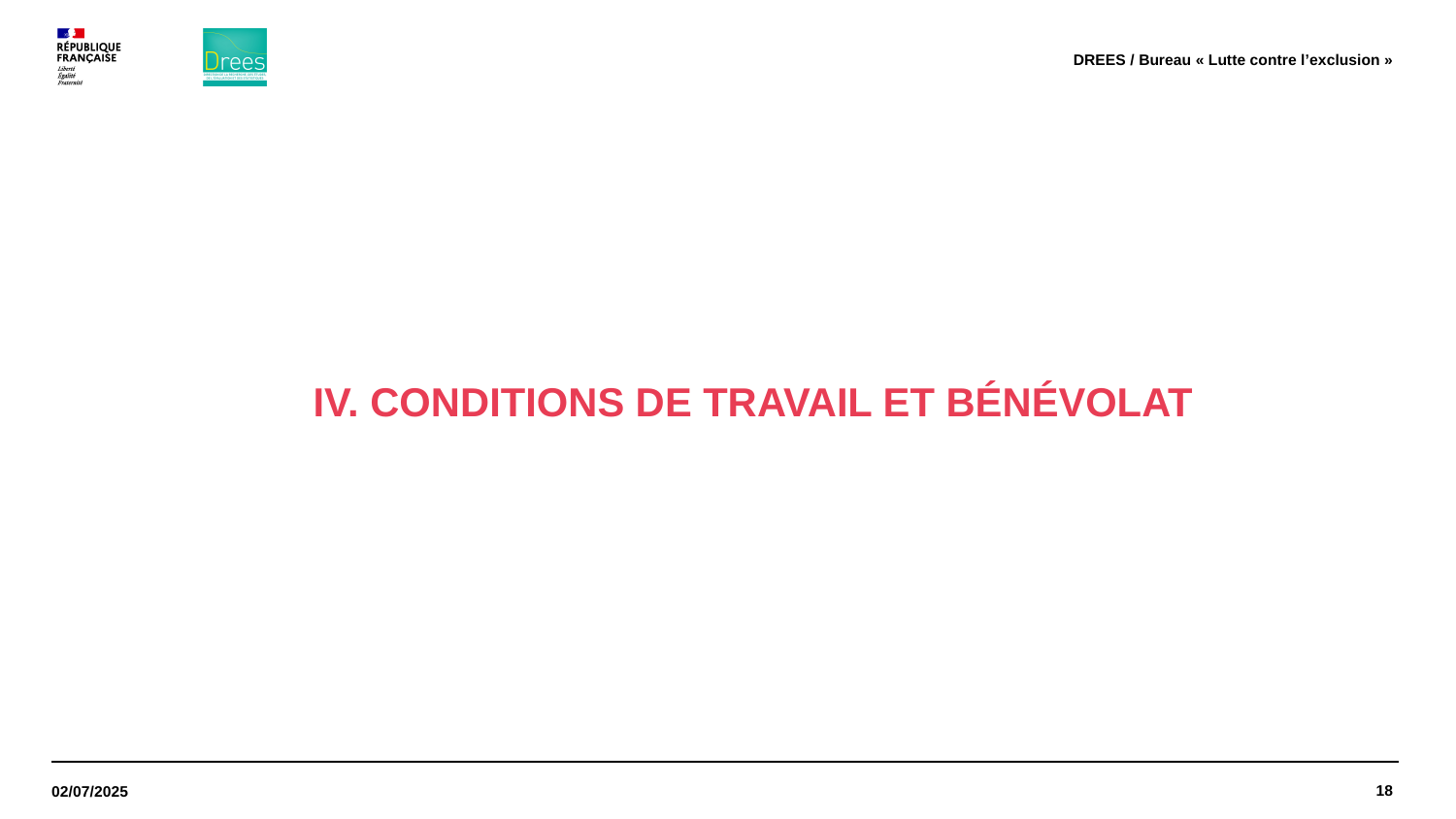

DREES / Bureau « Lutte contre l’exclusion »
IV. CONDITIONS DE TRAVAIL ET Bénévolat
18
02/07/2025